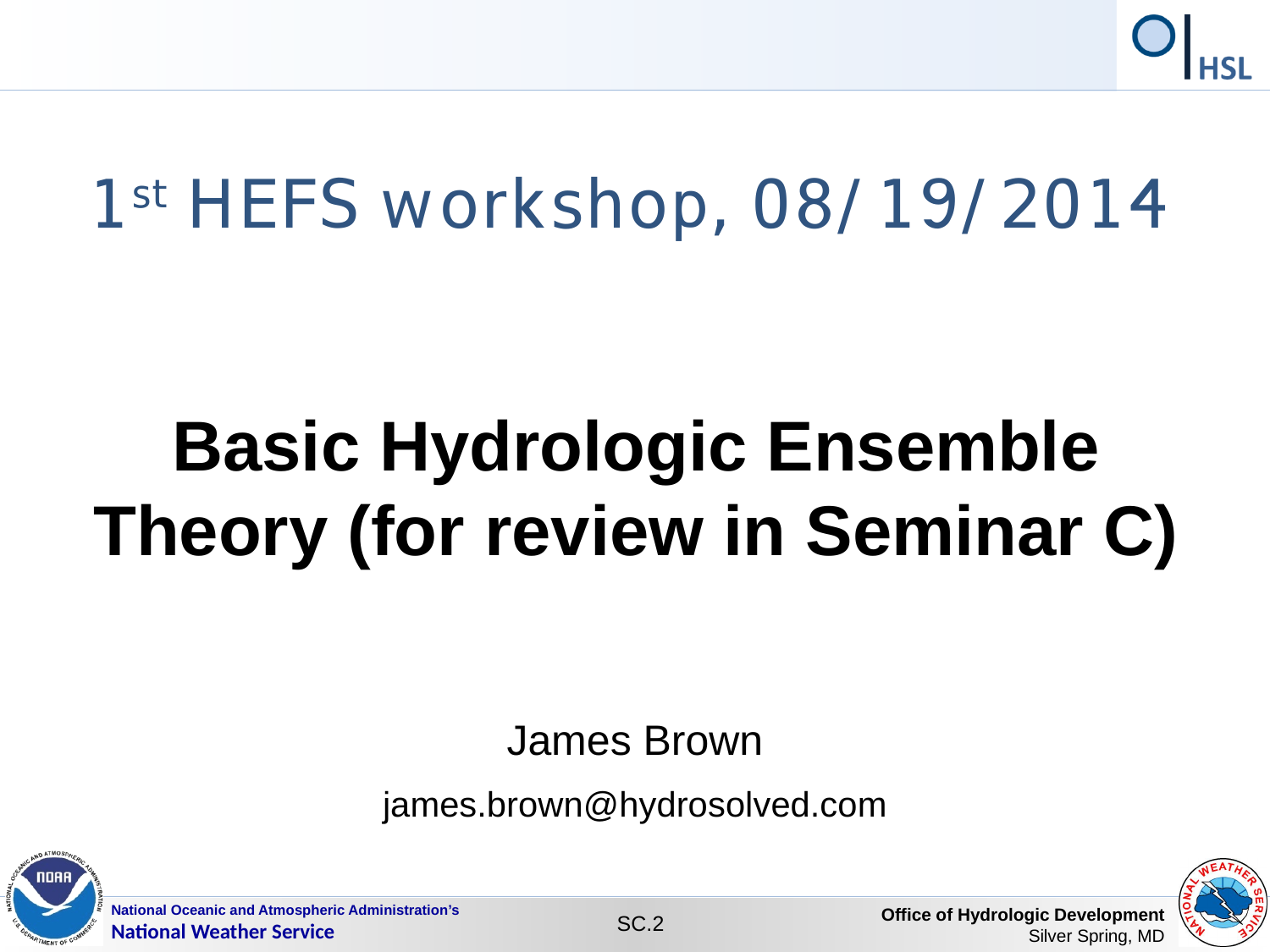

1st HEFS workshop, 08/19/2014
Basic Hydrologic Ensemble Theory (for review in Seminar C)
James Brown
james.brown@hydrosolved.com